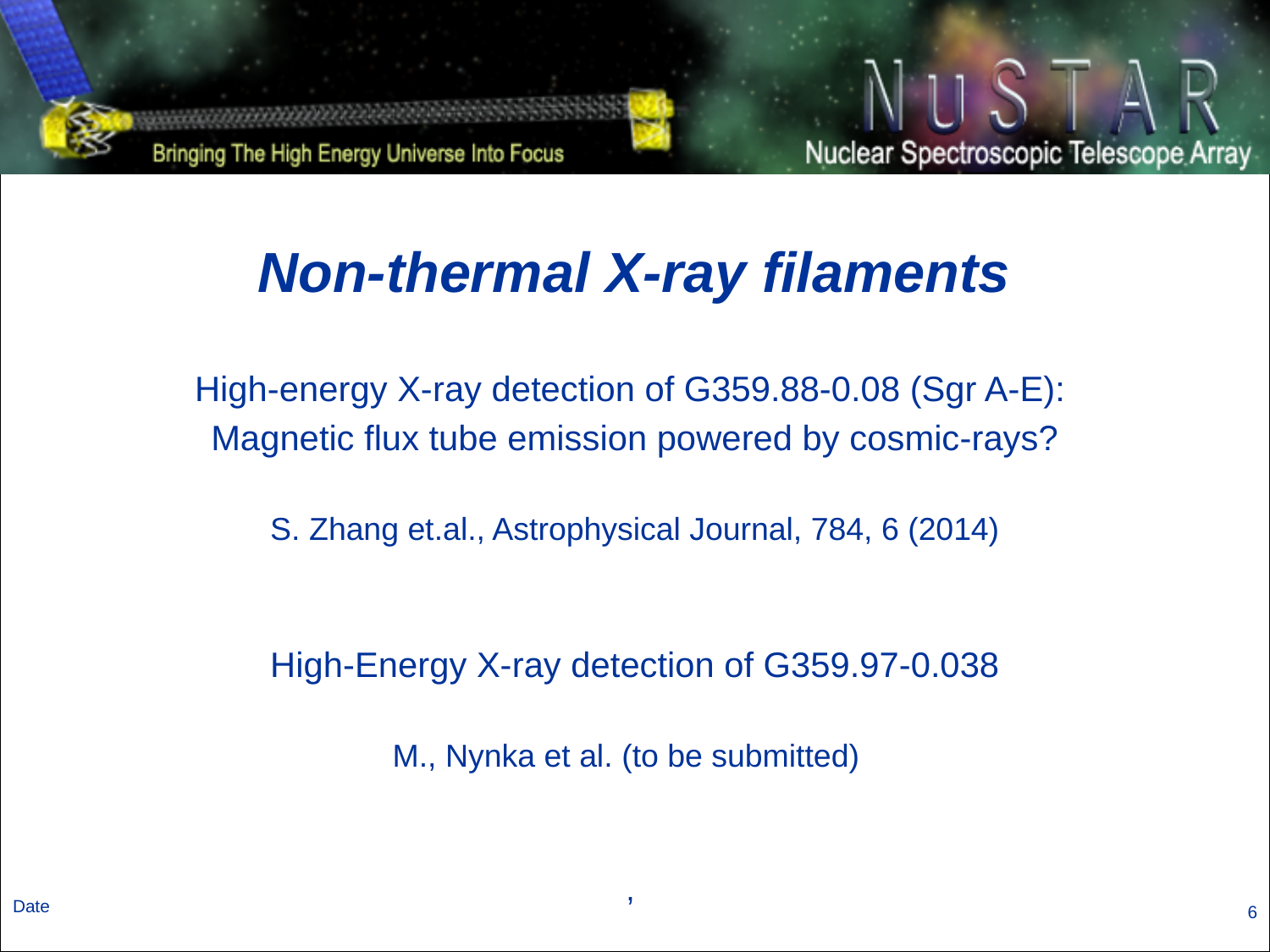

# Non-thermal X-ray filaments
High-energy X-ray detection of G359.88-0.08 (Sgr A-E):
Magnetic flux tube emission powered by cosmic-rays?

S. Zhang et.al., Astrophysical Journal, 784, 6 (2014)

High-Energy X-ray detection of G359.97-0.038

M., Nynka et al. (to be submitted)

,
6
Date